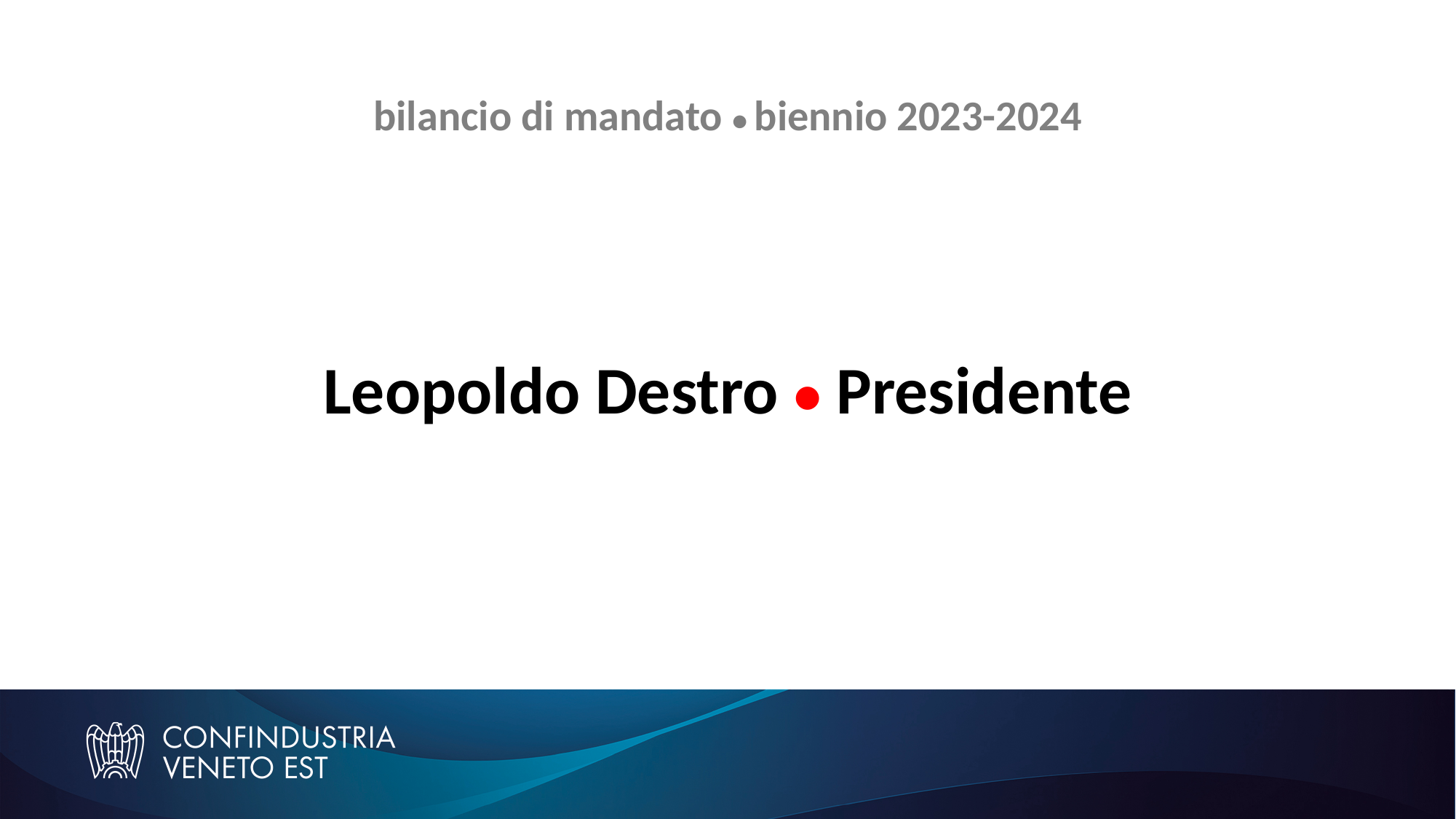

bilancio di mandato • biennio 2023-2024
Leopoldo Destro • Presidente